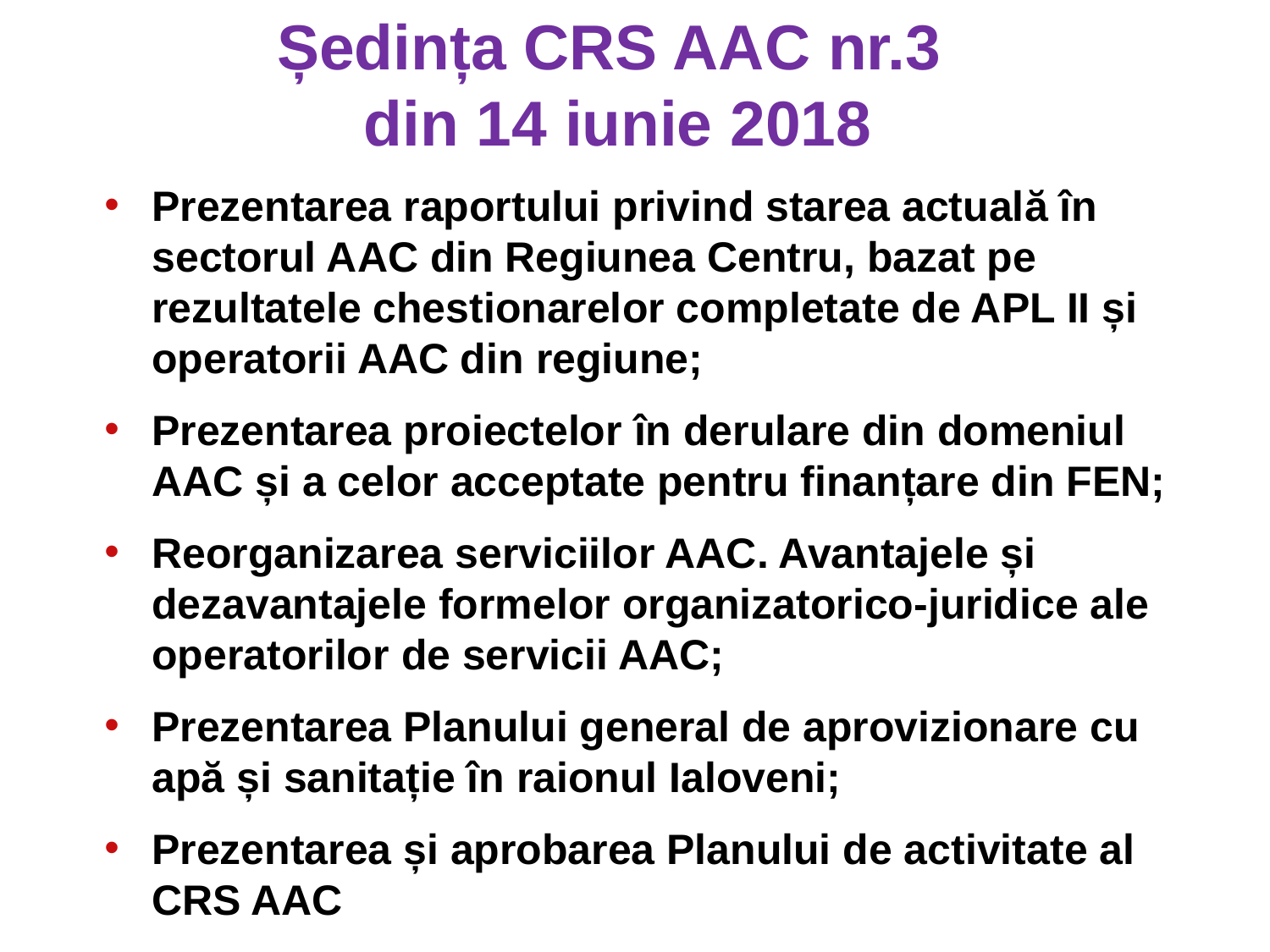

# Ședința CRS AAC nr.3 din 14 iunie 2018
Prezentarea raportului privind starea actuală în sectorul AAC din Regiunea Centru, bazat pe rezultatele chestionarelor completate de APL II și operatorii AAC din regiune;
Prezentarea proiectelor în derulare din domeniul AAC și a celor acceptate pentru finanțare din FEN;
Reorganizarea serviciilor AAC. Avantajele și dezavantajele formelor organizatorico-juridice ale operatorilor de servicii AAC;
Prezentarea Planului general de aprovizionare cu apă și sanitație în raionul Ialoveni;
Prezentarea și aprobarea Planului de activitate al CRS AAC